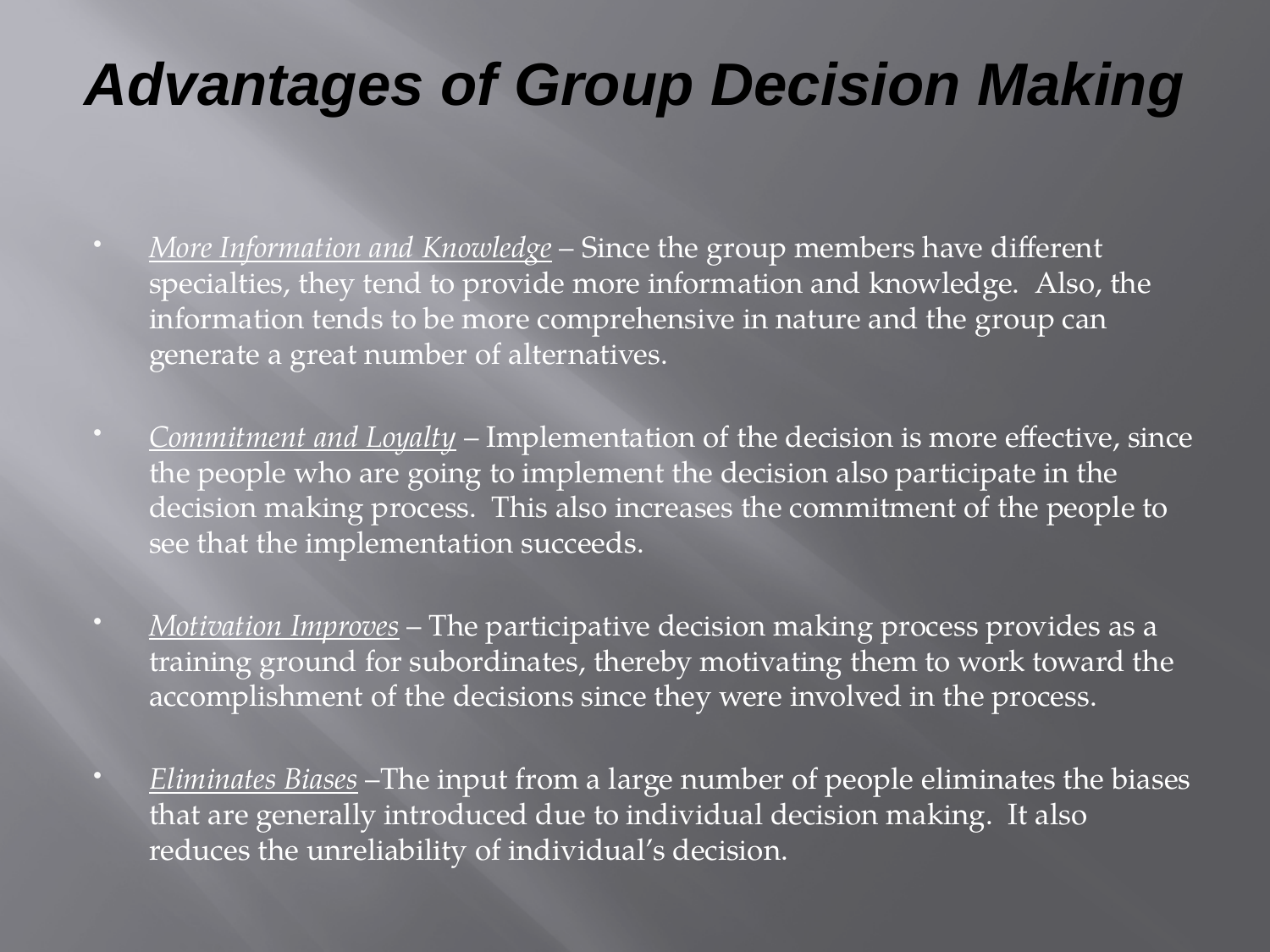

# Advantages of Group Decision Making
More Information and Knowledge – Since the group members have different specialties, they tend to provide more information and knowledge.  Also, the information tends to be more comprehensive in nature and the group can generate a great number of alternatives.

Commitment and Loyalty – Implementation of the decision is more effective, since the people who are going to implement the decision also participate in the decision making process.  This also increases the commitment of the people to see that the implementation succeeds.

Motivation Improves – The participative decision making process provides as a training ground for subordinates, thereby motivating them to work toward the accomplishment of the decisions since they were involved in the process.

Eliminates Biases –The input from a large number of people eliminates the biases that are generally introduced due to individual decision making.  It also reduces the unreliability of individual’s decision.